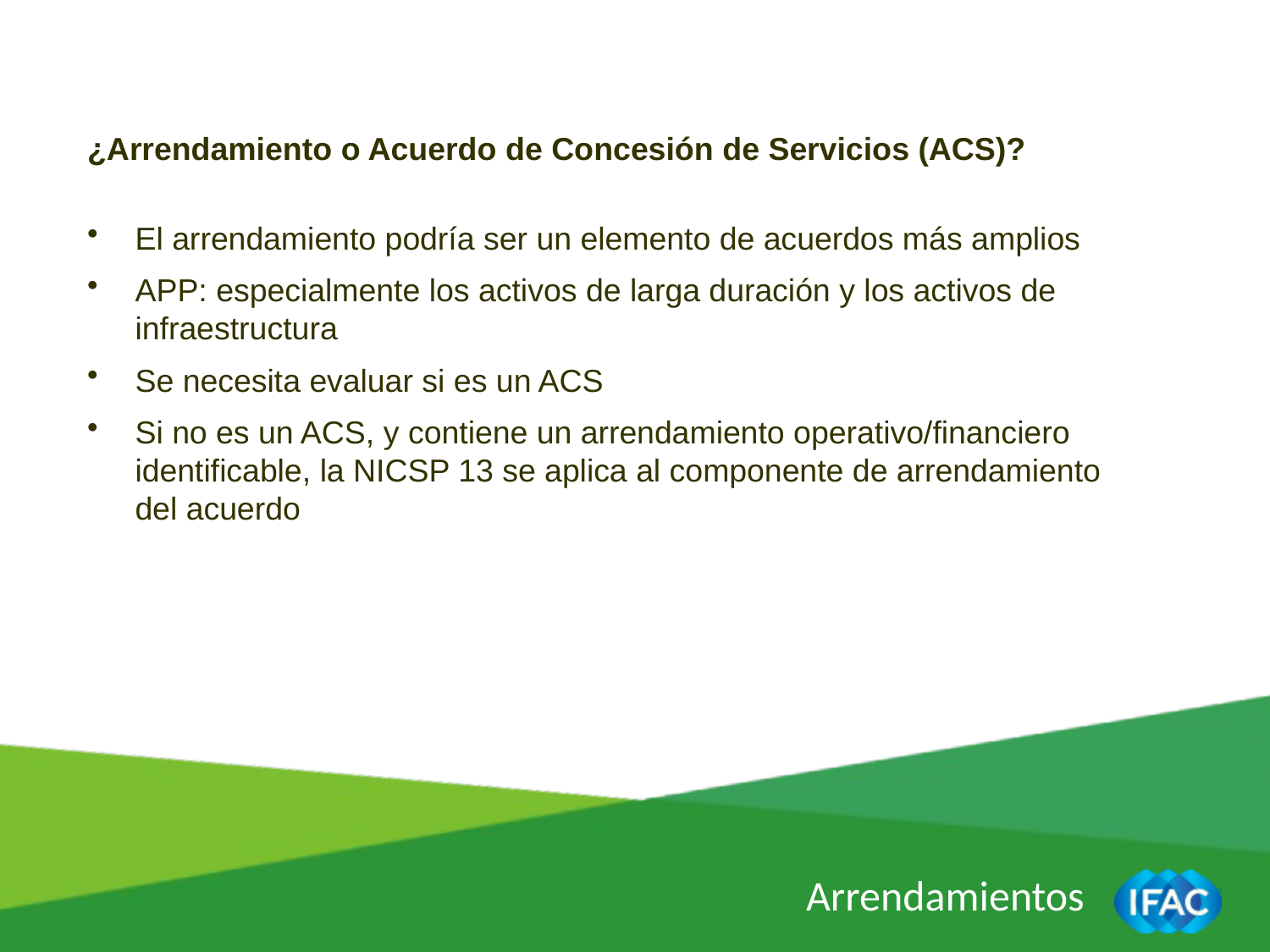

¿Arrendamiento o Acuerdo de Concesión de Servicios (ACS)?

El arrendamiento podría ser un elemento de acuerdos más amplios
APP: especialmente los activos de larga duración y los activos de infraestructura
Se necesita evaluar si es un ACS
Si no es un ACS, y contiene un arrendamiento operativo/financiero identificable, la NICSP 13 se aplica al componente de arrendamiento del acuerdo

Arrendamientos